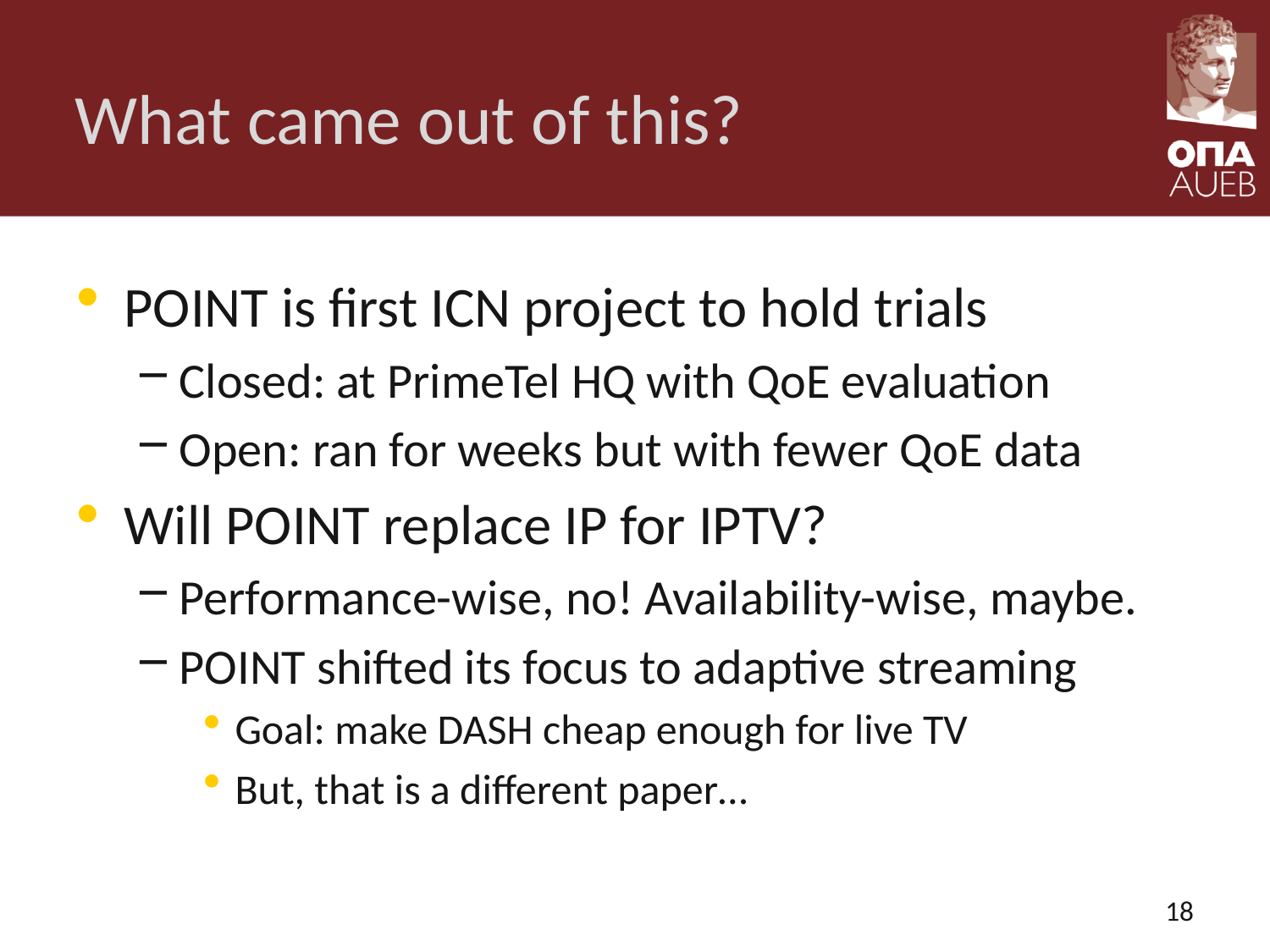

# What came out of this?
POINT is first ICN project to hold trials
Closed: at PrimeTel HQ with QoE evaluation
Open: ran for weeks but with fewer QoE data
Will POINT replace IP for IPTV?
Performance-wise, no! Availability-wise, maybe.
POINT shifted its focus to adaptive streaming
Goal: make DASH cheap enough for live TV
But, that is a different paper…

18